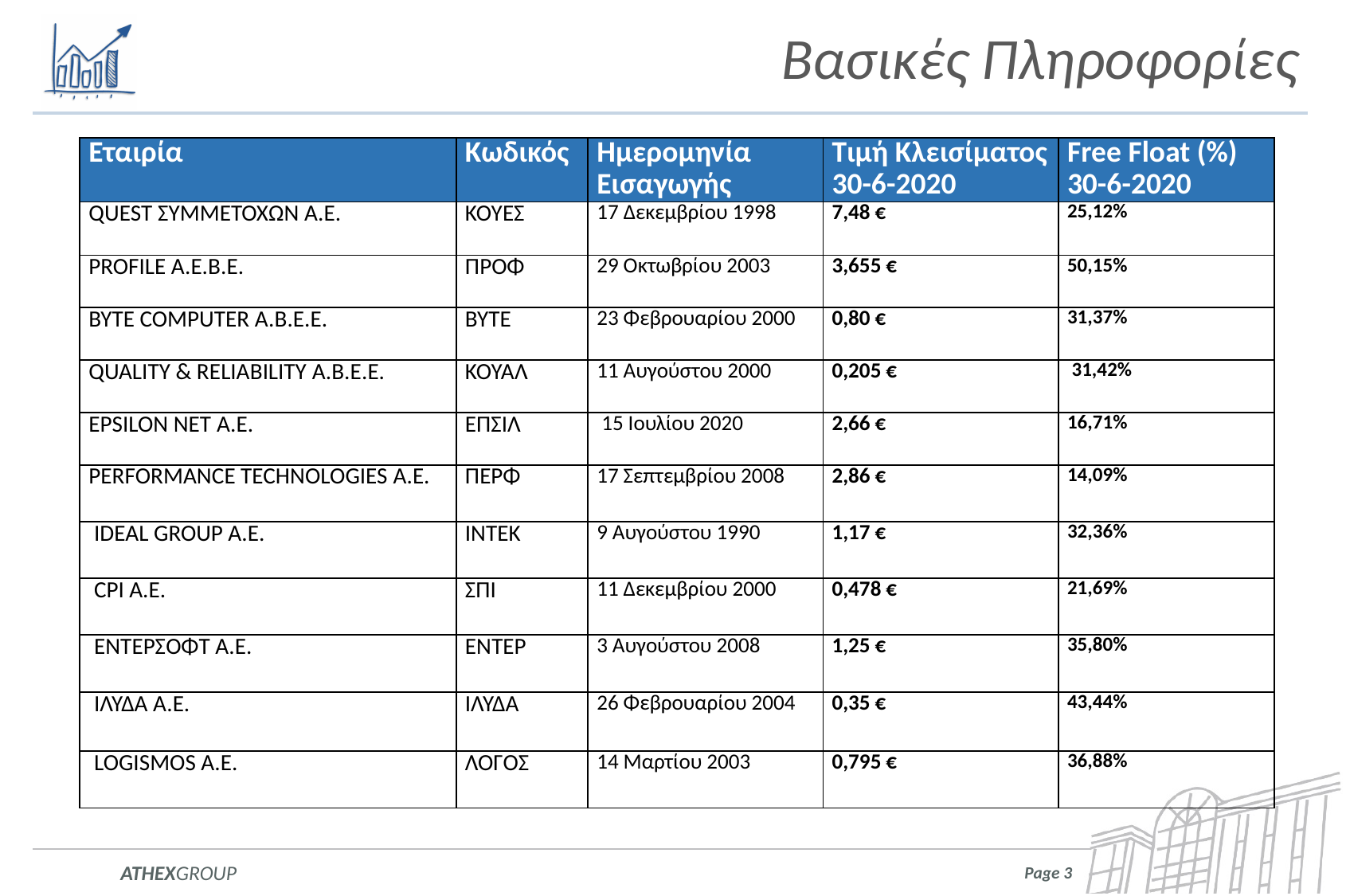

# Βασικές Πληροφορίες
| Εταιρία | Κωδικός | Ημερομηνία Εισαγωγής | Τιμή Κλεισίματος 30-6-2020 | Free Float (%) 30-6-2020 |
| --- | --- | --- | --- | --- |
| QUEST ΣΥΜΜΕΤΟΧΩΝ Α.Ε. | ΚΟΥΕΣ | 17 Δεκεμβρίου 1998 | 7,48 € | 25,12% |
| PROFILE Α.Ε.Β.Ε. | ΠΡΟΦ | 29 Οκτωβρίου 2003 | 3,655 € | 50,15% |
| BYTE COMPUTER Α.Β.Ε.Ε. | ΒΥΤΕ | 23 Φεβρουαρίου 2000 | 0,80 € | 31,37% |
| QUALITY & RELIABILITY Α.Β.Ε.Ε. | ΚΟΥΑΛ | 11 Αυγούστου 2000 | 0,205 € | 31,42% |
| EPSILON NET Α.Ε. | ΕΠΣΙΛ | 15 Ιουλίου 2020 | 2,66 € | 16,71% |
| PERFORMANCE TECHNOLOGIES Α.Ε. | ΠΕΡΦ | 17 Σεπτεμβρίου 2008 | 2,86 € | 14,09% |
| IDEAL GROUP Α.Ε. | ΙΝΤΕΚ | 9 Αυγούστου 1990 | 1,17 € | 32,36% |
| CPI Α.Ε. | ΣΠΙ | 11 Δεκεμβρίου 2000 | 0,478 € | 21,69% |
| ΕΝΤΕΡΣΟΦΤ Α.Ε. | ΕΝΤΕΡ | 3 Αυγούστου 2008 | 1,25 € | 35,80% |
| ΙΛΥΔΑ Α.Ε. | ΙΛΥΔΑ | 26 Φεβρουαρίου 2004 | 0,35 € | 43,44% |
| LOGISMOS Α.Ε. | ΛΟΓΟΣ | 14 Μαρτίου 2003 | 0,795 € | 36,88% |